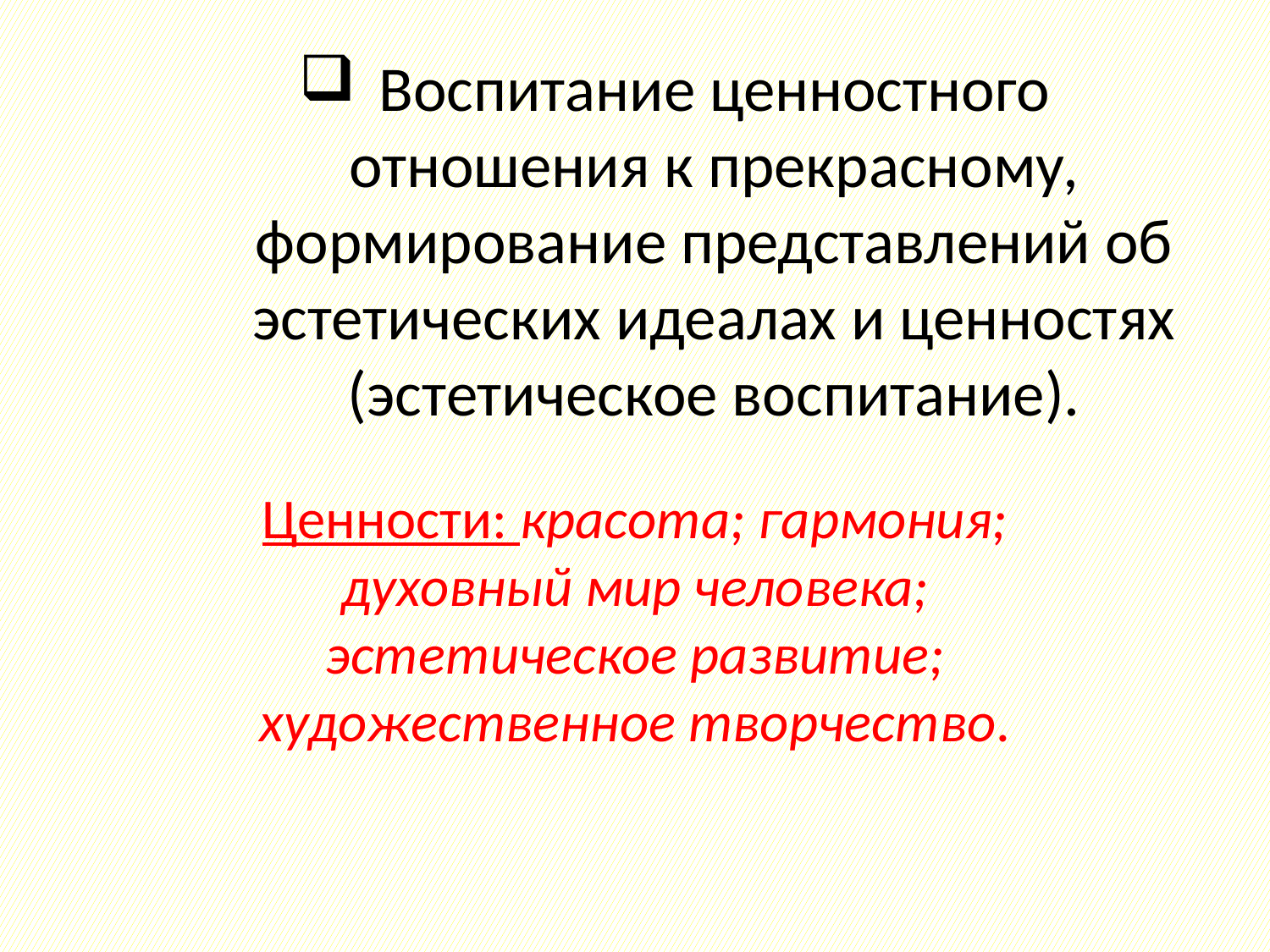

# Воспитание ценностного отношения к прекрасному, формирование представлений об эстетических идеалах и ценностях (эстетическое воспитание).
Ценности: красота; гармония; духовный мир человека; эстетическое развитие; художественное творчество.